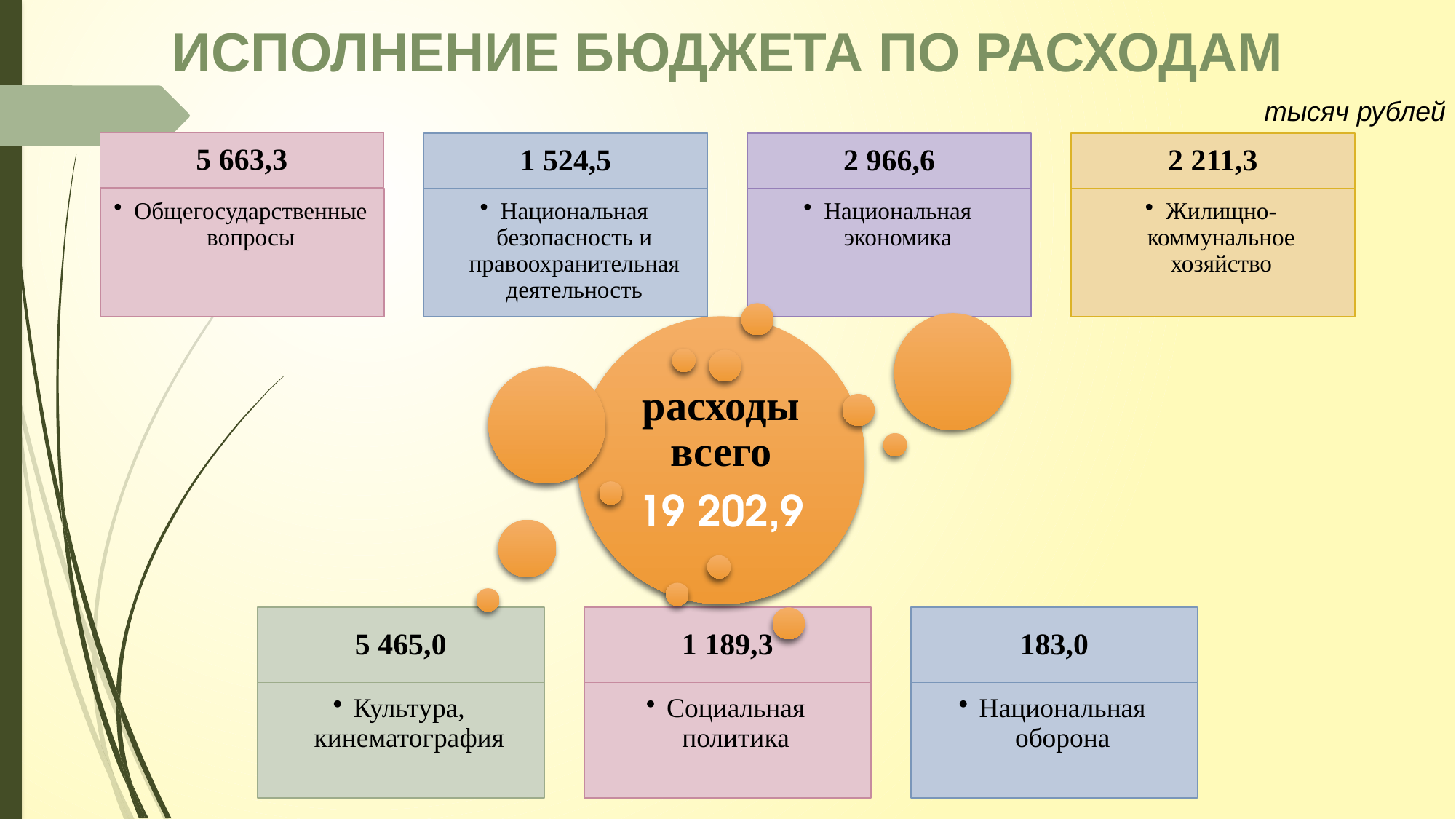

Исполнение бюджета по расходам
тысяч рублей
5 663,3
Общегосударственные вопросы
1 524,5
Национальная безопасность и правоохранительная деятельность
2 966,6
Национальная экономика
2 211,3
Жилищно-коммунальное хозяйство
расходы всего
19 202,9

5 465,0
Культура, кинематография
1 189,3
Социальная политика
183,0
Национальная оборона